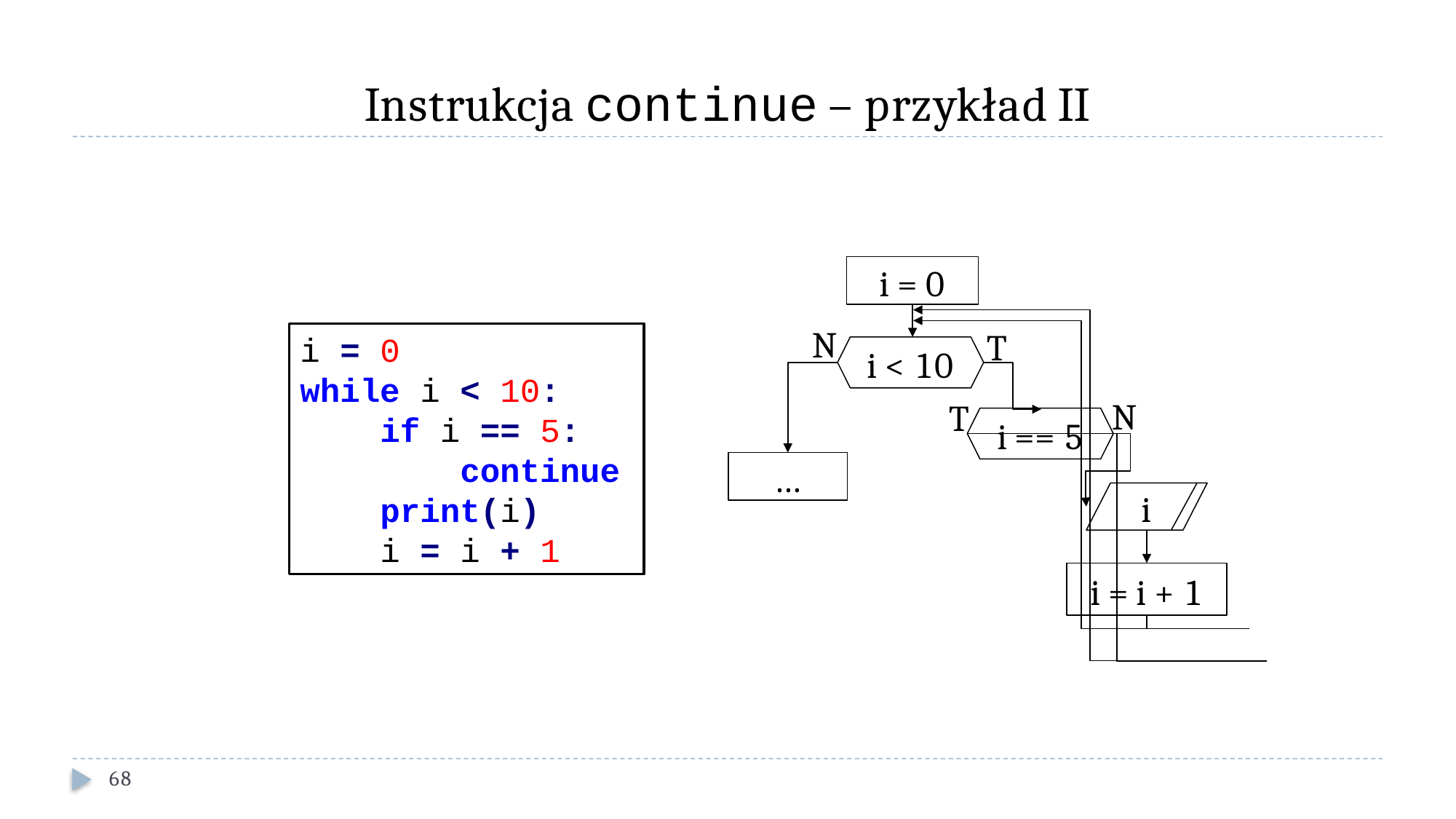

# Instrukcja continue – przykład II
i = 0
N
T
i = 0
while i < 10:
    if i == 5:
        continue
    print(i)
    i = i + 1
i < 10
N
T
i == 5
…
i
i = i + 1
68